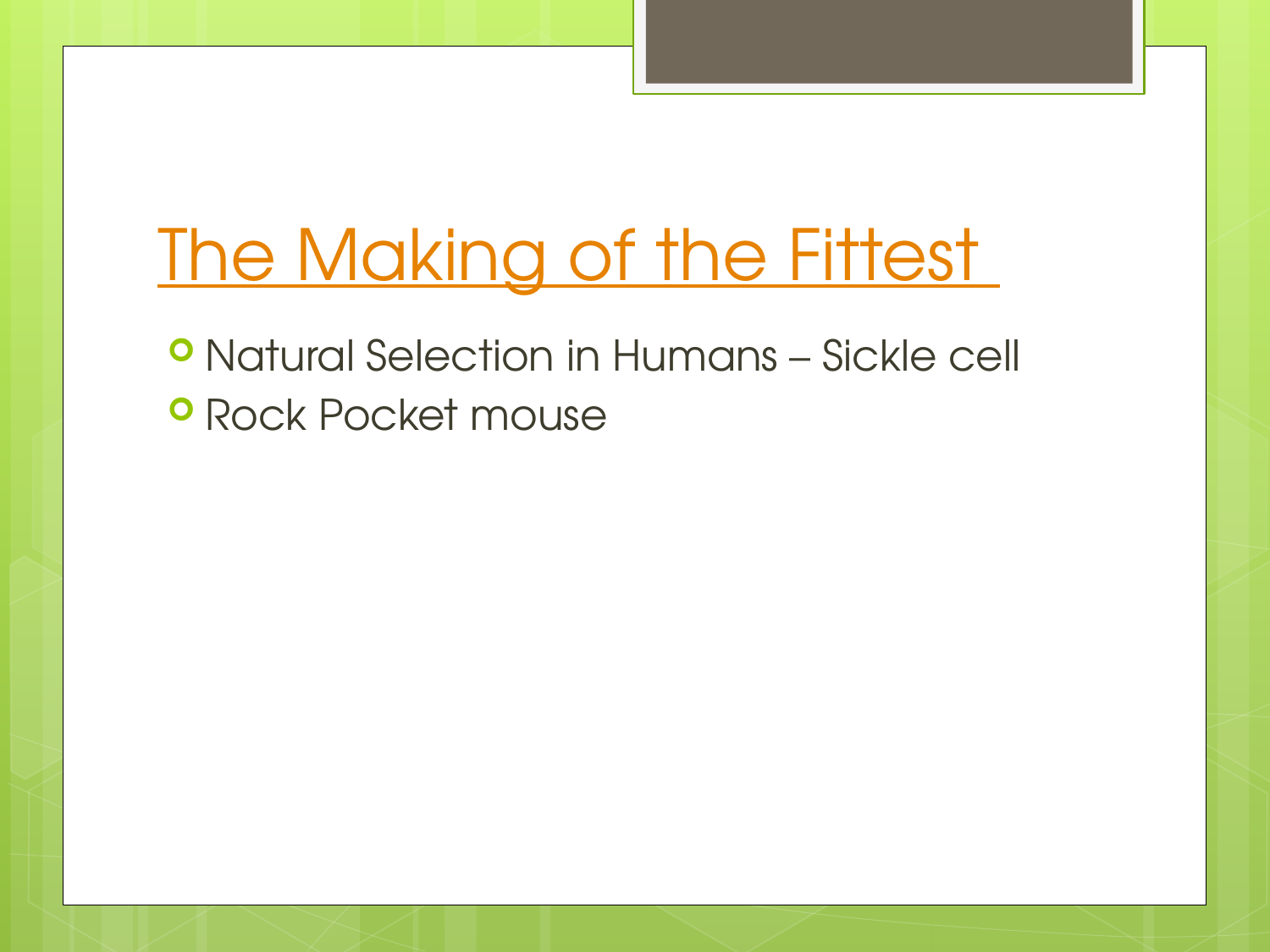

# The Making of the Fittest
Natural Selection in Humans – Sickle cell
Rock Pocket mouse